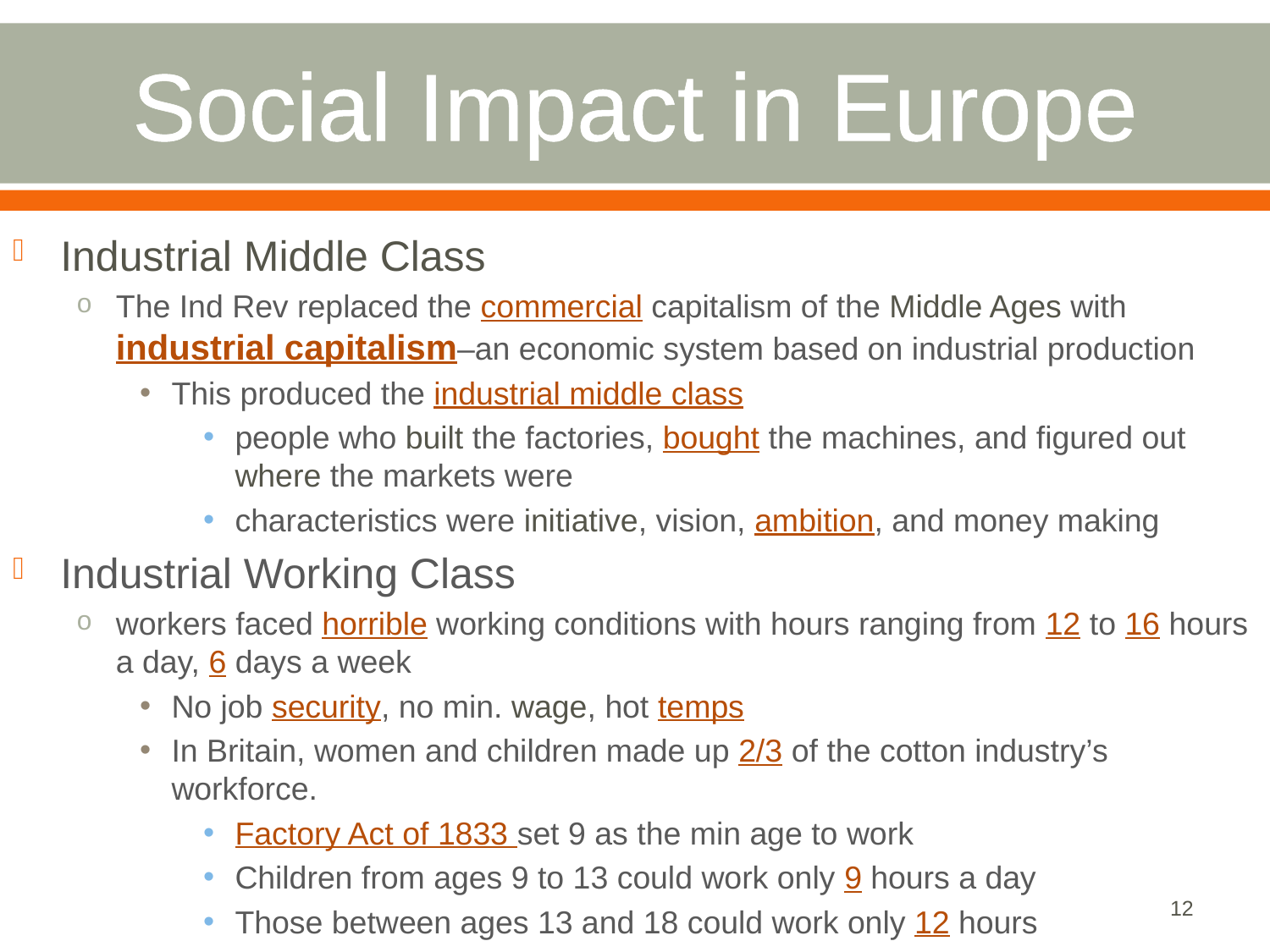

# Social Impact in Europe
Industrial Middle Class
The Ind Rev replaced the commercial capitalism of the Middle Ages with industrial capitalism–an economic system based on industrial production
This produced the industrial middle class
people who built the factories, bought the machines, and figured out where the markets were
characteristics were initiative, vision, ambition, and money making
Industrial Working Class
workers faced horrible working conditions with hours ranging from 12 to 16 hours a day, 6 days a week
No job security, no min. wage, hot temps
In Britain, women and children made up 2/3 of the cotton industry’s workforce.
Factory Act of 1833 set 9 as the min age to work
Children from ages 9 to 13 could work only 9 hours a day
Those between ages 13 and 18 could work only 12 hours
12